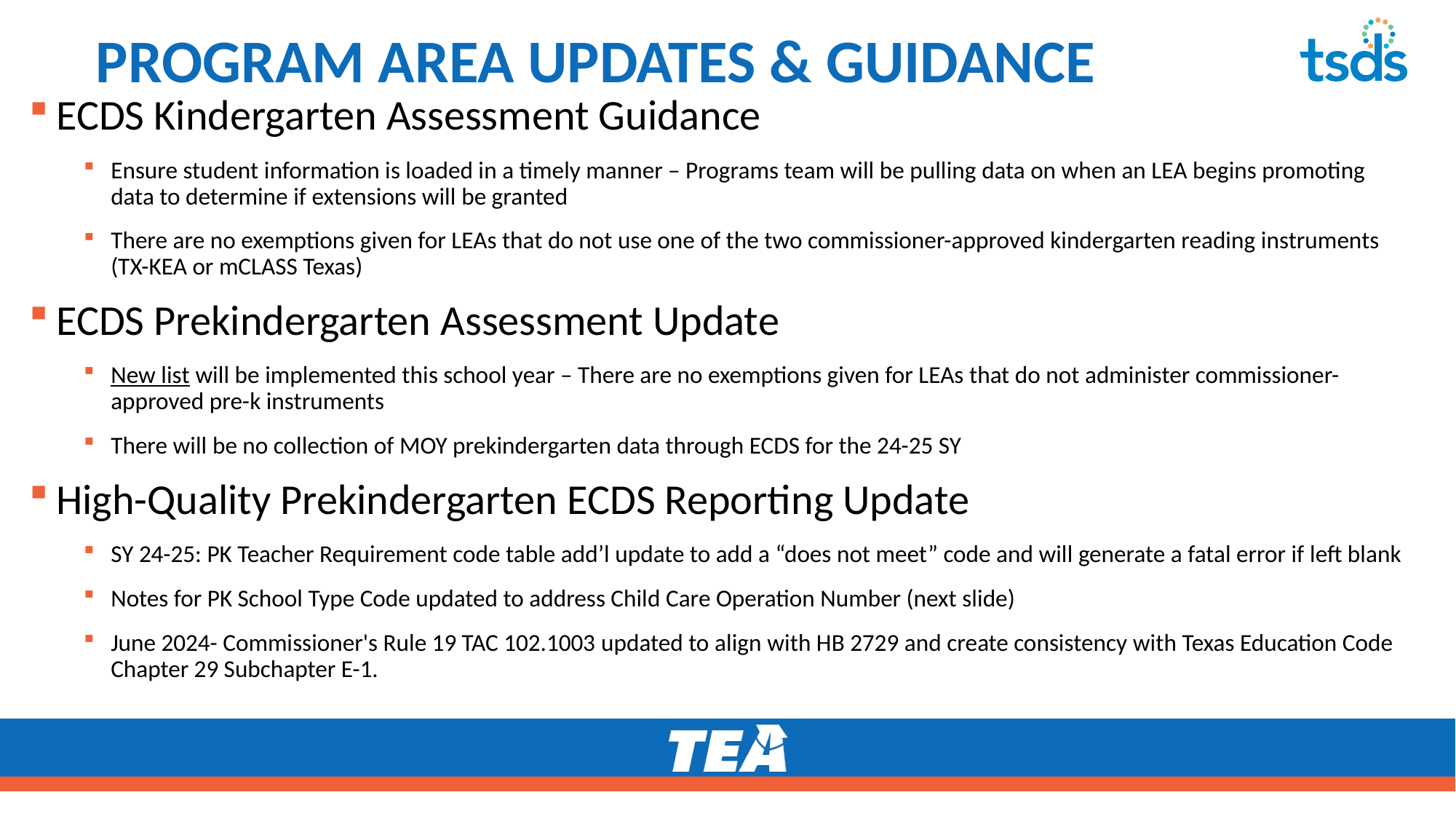

# PROGRAM AREA UPDATES & GUIDANCE 2
ECDS Kindergarten Assessment Guidance
Ensure student information is loaded in a timely manner – Programs team will be pulling data on when an LEA begins promoting data to determine if extensions will be granted
There are no exemptions given for LEAs that do not use one of the two commissioner-approved kindergarten reading instruments (TX-KEA or mCLASS Texas)
ECDS Prekindergarten Assessment Update
New list will be implemented this school year – There are no exemptions given for LEAs that do not administer commissioner-approved pre-k instruments
There will be no collection of MOY prekindergarten data through ECDS for the 24-25 SY
High-Quality Prekindergarten ECDS Reporting Update
SY 24-25: PK Teacher Requirement code table add’l update to add a “does not meet” code and will generate a fatal error if left blank
Notes for PK School Type Code updated to address Child Care Operation Number (next slide)
June 2024- Commissioner's Rule 19 TAC 102.1003 updated to align with HB 2729 and create consistency with Texas Education Code Chapter 29 Subchapter E-1.